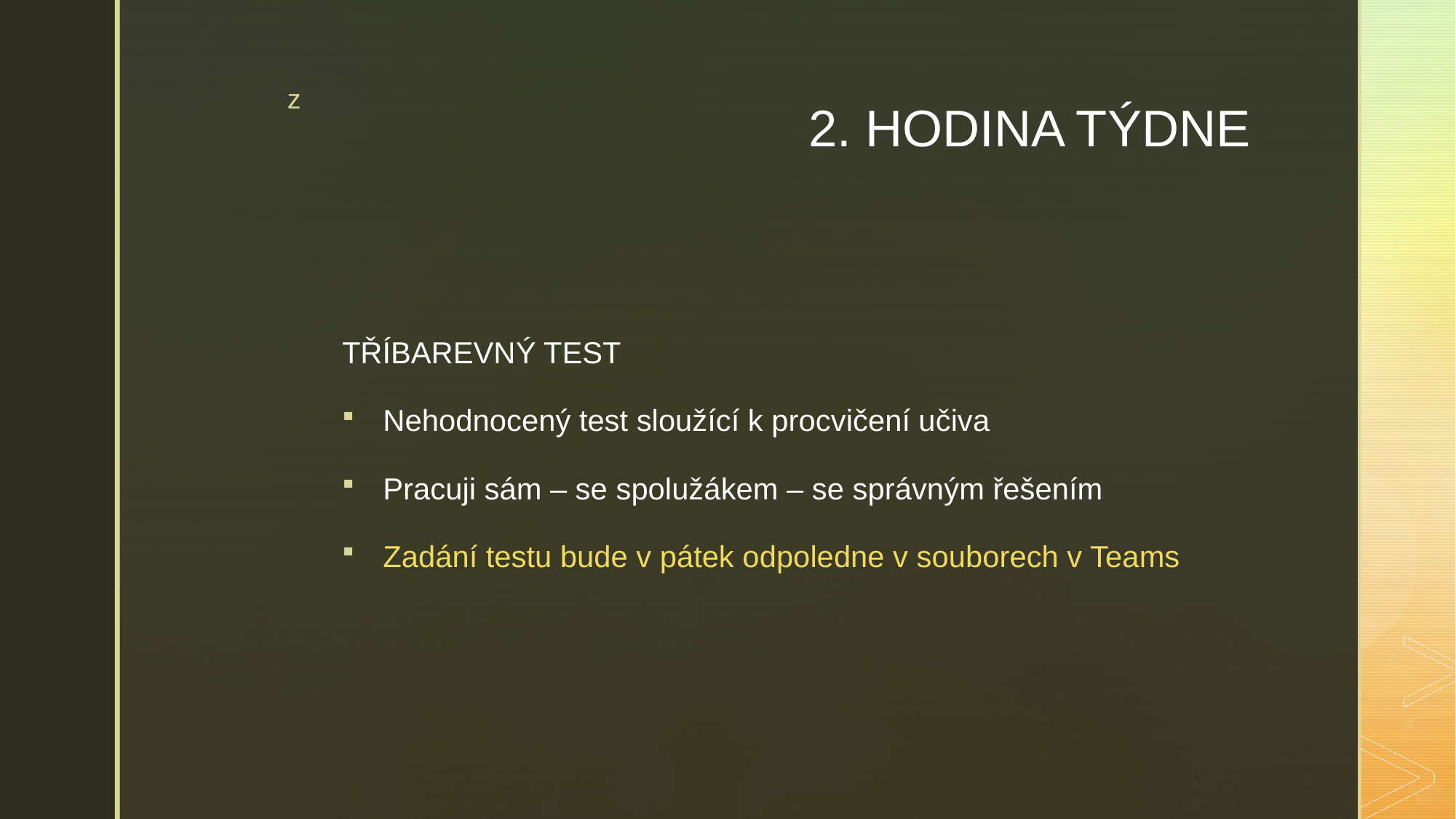

# 2. HODINA TÝDNE
TŘÍBAREVNÝ TEST
Nehodnocený test sloužící k procvičení učiva
Pracuji sám – se spolužákem – se správným řešením
Zadání testu bude v pátek odpoledne v souborech v Teams